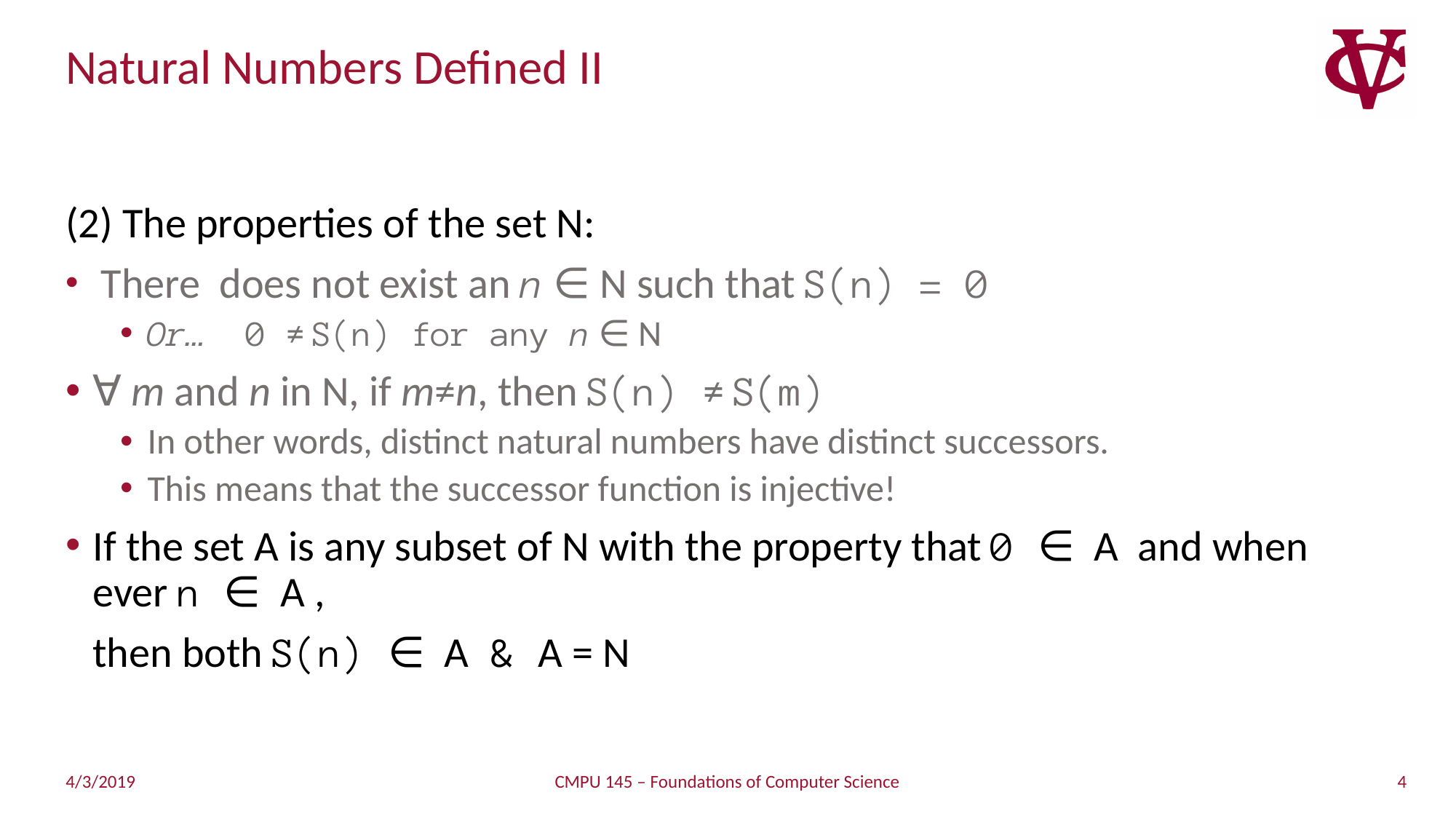

# Natural Numbers Defined II

(2) The properties of the set N:
 There  does not exist an n ∈ N such that S(n) = 0
Or…  0 ≠ S(n) for any n ∈ N
∀ m and n in N, if m≠n, then S(n) ≠ S(m)
In other words, distinct natural numbers have distinct successors.
This means that the successor function is injective!
If the set A is any subset of N with the property that 0 ∈  A  and when  ever n ∈  A ,
	then both S(n) ∈  A & A = N
4
4/3/2019
CMPU 145 – Foundations of Computer Science